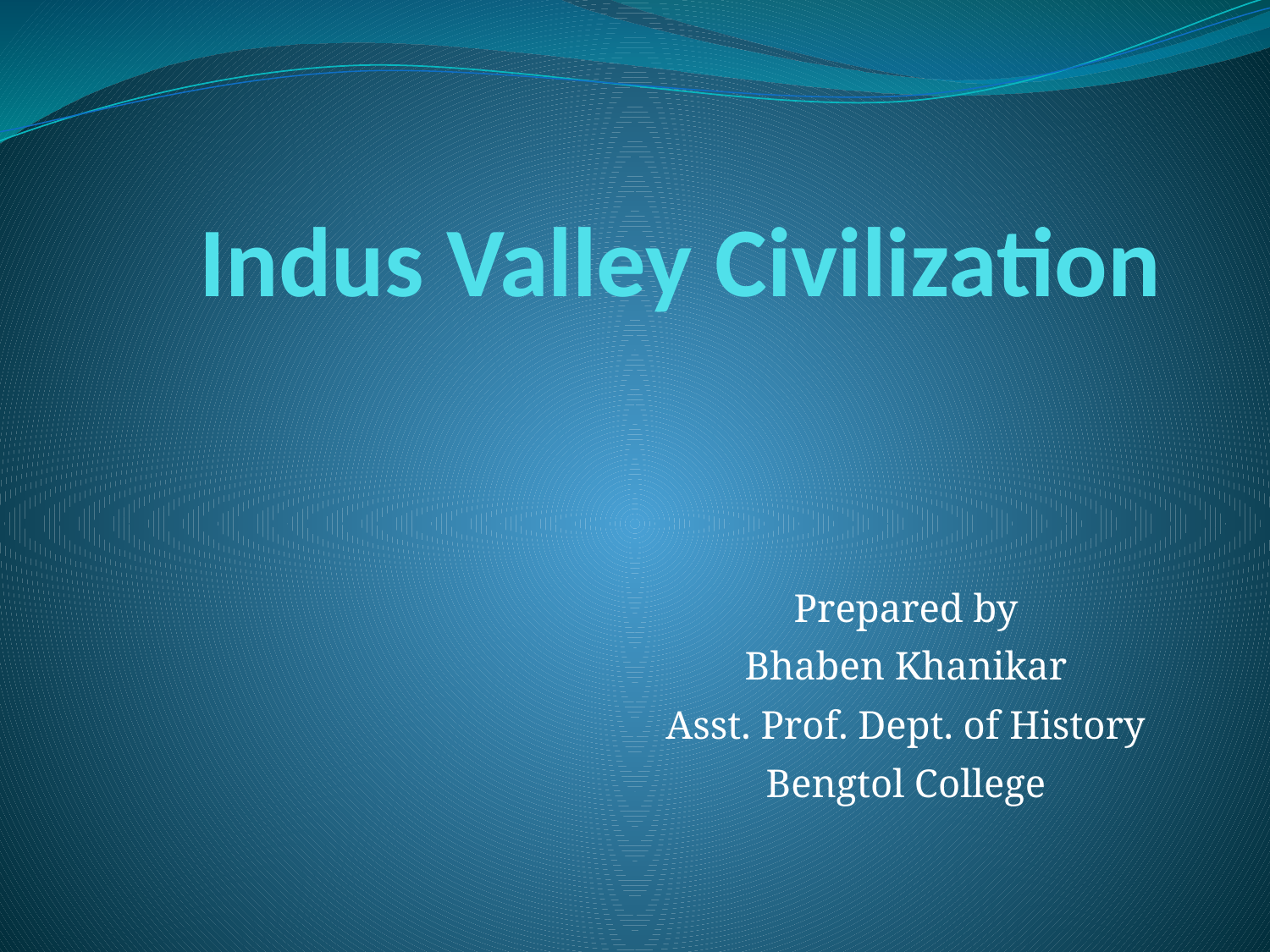

# Indus Valley Civilization
Prepared by
Bhaben Khanikar
Asst. Prof. Dept. of History
Bengtol College